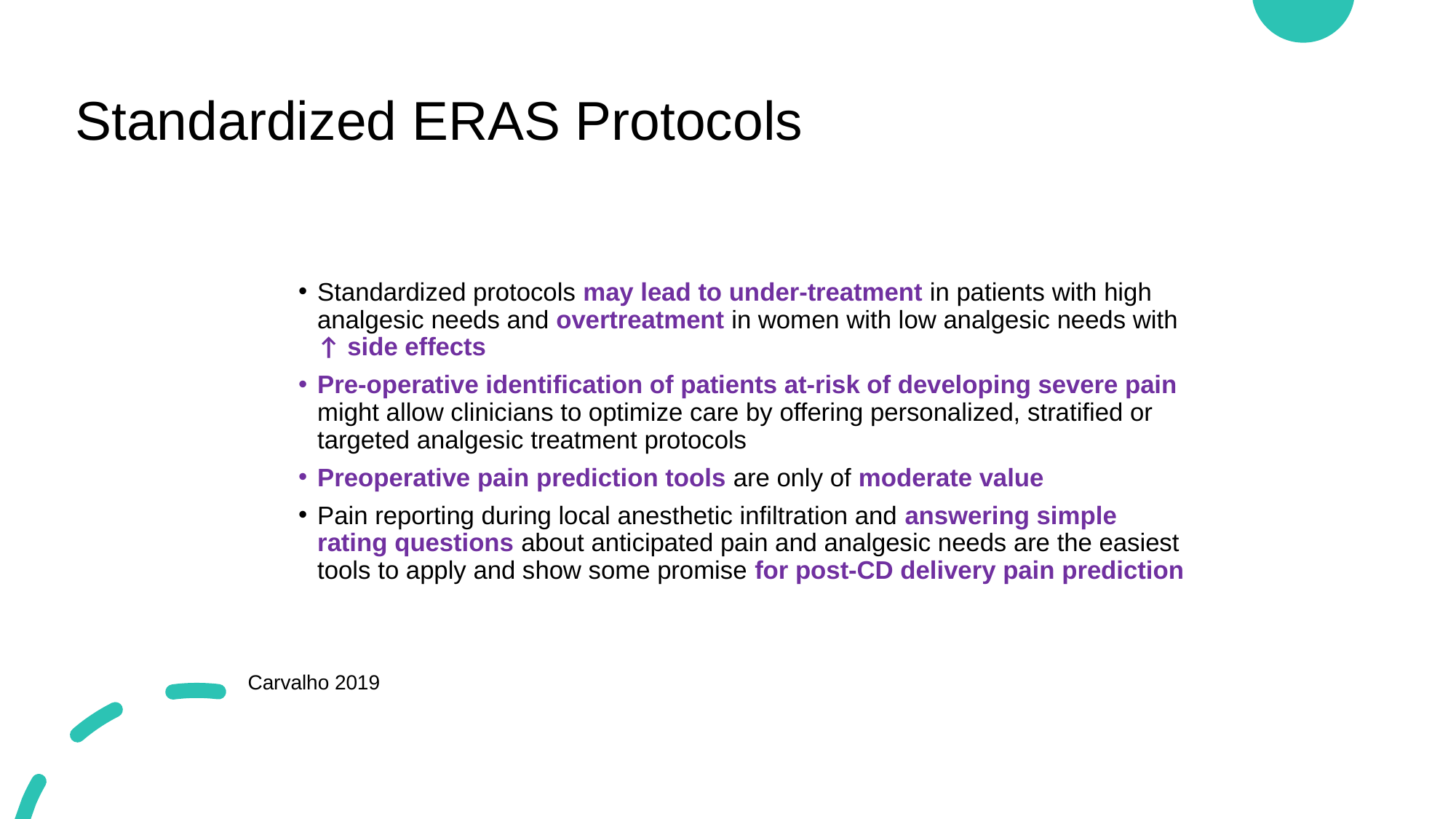

# Standardized ERAS Protocols
Standardized protocols may lead to under-treatment in patients with high analgesic needs and overtreatment in women with low analgesic needs with ↑ side effects
Pre-operative identification of patients at-risk of developing severe pain might allow clinicians to optimize care by offering personalized, stratified or targeted analgesic treatment protocols
Preoperative pain prediction tools are only of moderate value
Pain reporting during local anesthetic infiltration and answering simple rating questions about anticipated pain and analgesic needs are the easiest tools to apply and show some promise for post-CD delivery pain prediction
Carvalho 2019